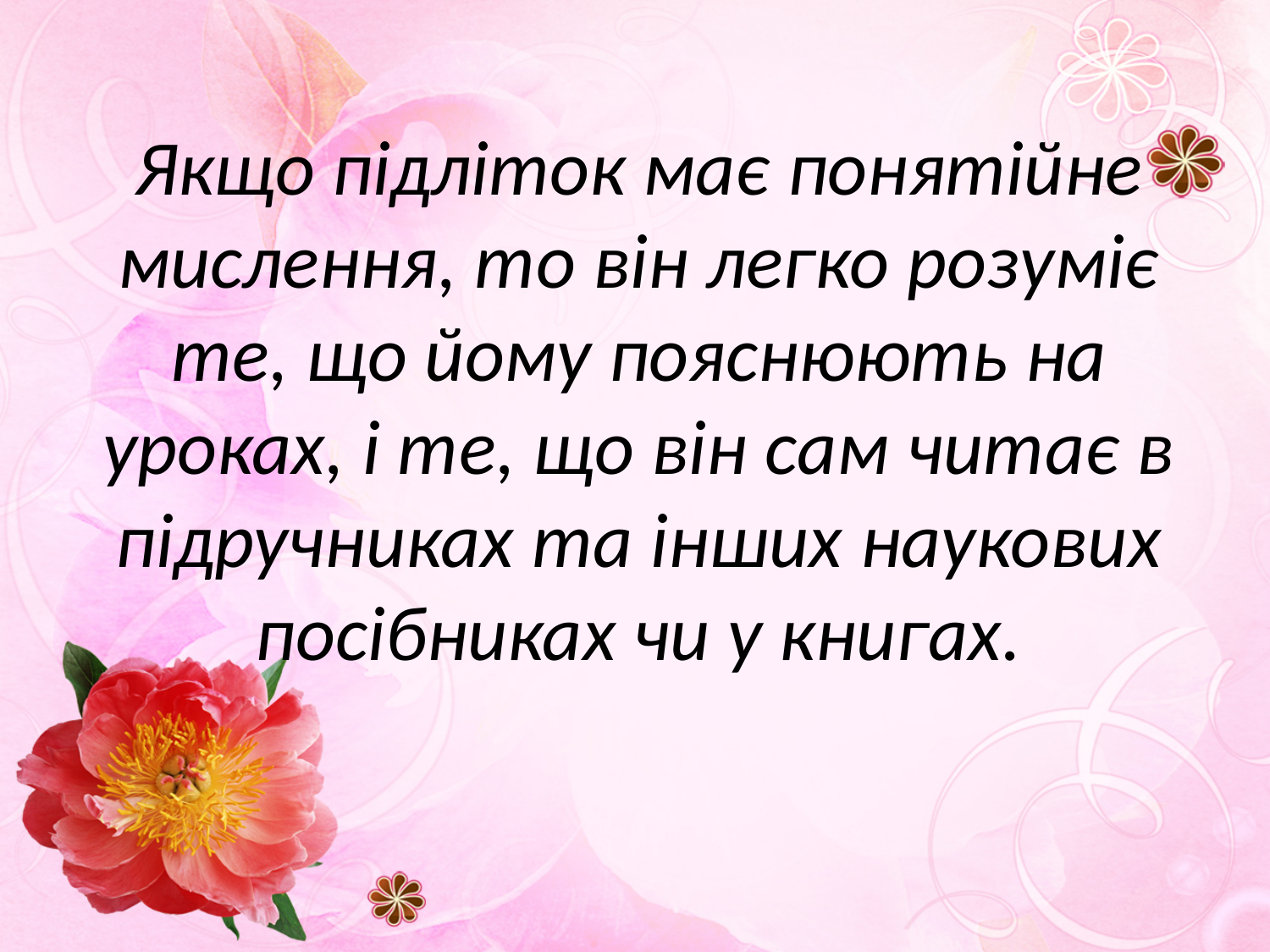

# Якщо підліток має понятійне мислення, то він легко розуміє те, що йому пояснюють на уроках, і те, що він сам читає в підручниках та інших наукових посібниках чи у книгах.